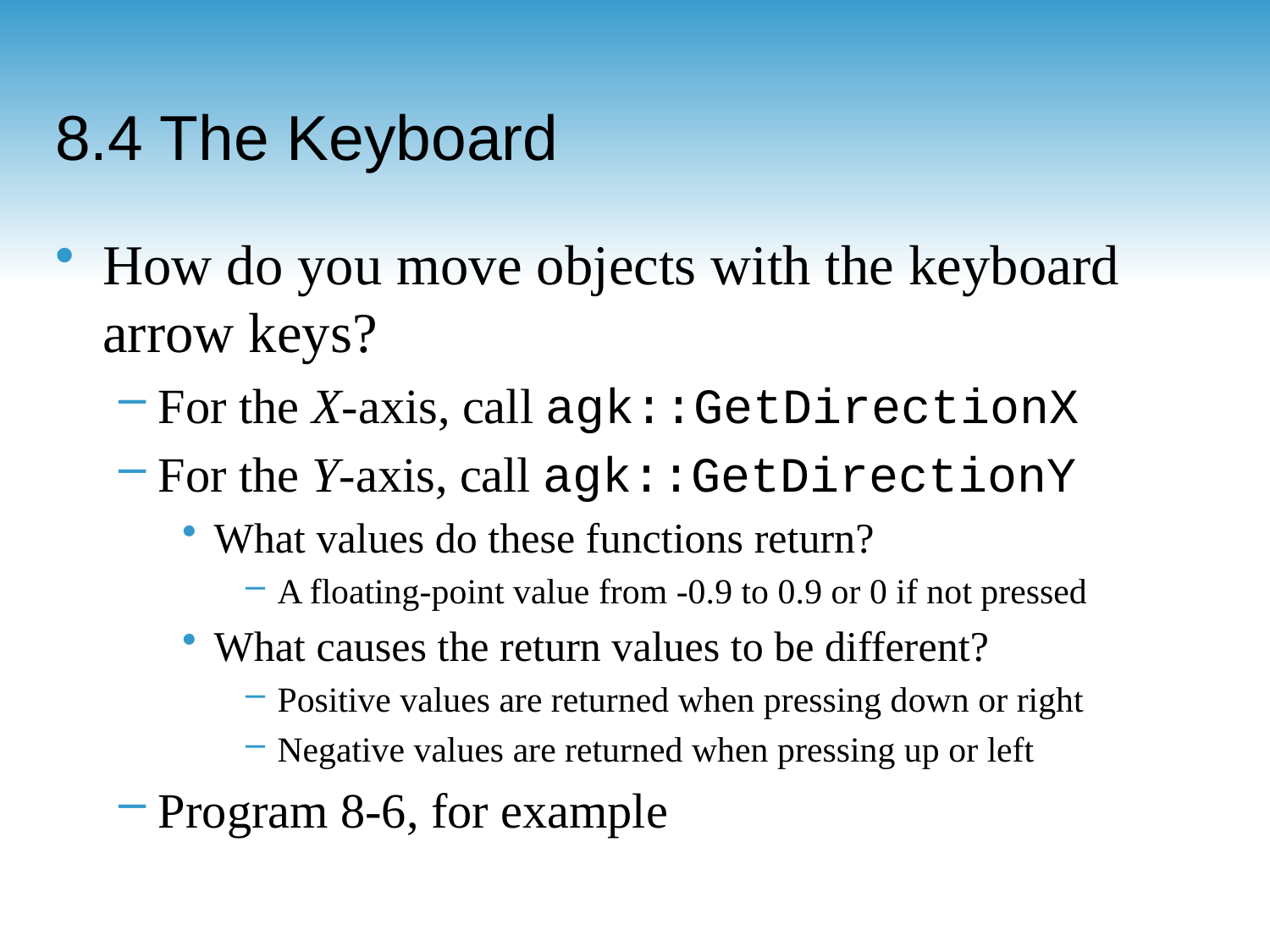

# 8.4 The Keyboard
How do you move objects with the keyboard arrow keys?
For the X-axis, call agk::GetDirectionX
For the Y-axis, call agk::GetDirectionY
What values do these functions return?
A floating-point value from -0.9 to 0.9 or 0 if not pressed
What causes the return values to be different?
Positive values are returned when pressing down or right
Negative values are returned when pressing up or left
Program 8-6, for example